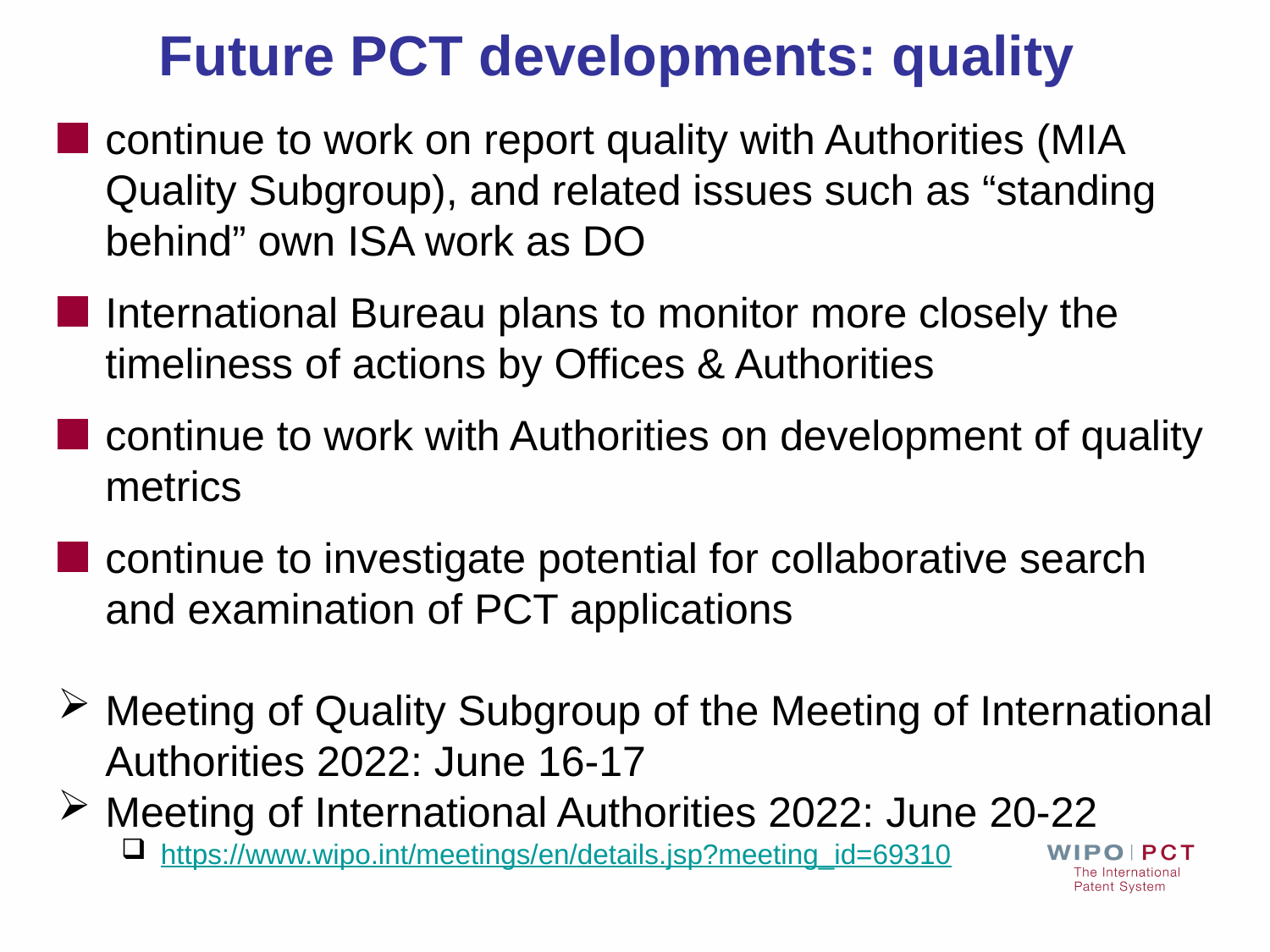

# Future PCT developments: quality
continue to work on report quality with Authorities (MIA Quality Subgroup), and related issues such as “standing behind” own ISA work as DO

International Bureau plans to monitor more closely the timeliness of actions by Offices & Authorities

continue to work with Authorities on development of quality metrics

continue to investigate potential for collaborative search and examination of PCT applications

Meeting of Quality Subgroup of the Meeting of International Authorities 2022: June 16-17
Meeting of International Authorities 2022: June 20-22
https://www.wipo.int/meetings/en/details.jsp?meeting_id=69310